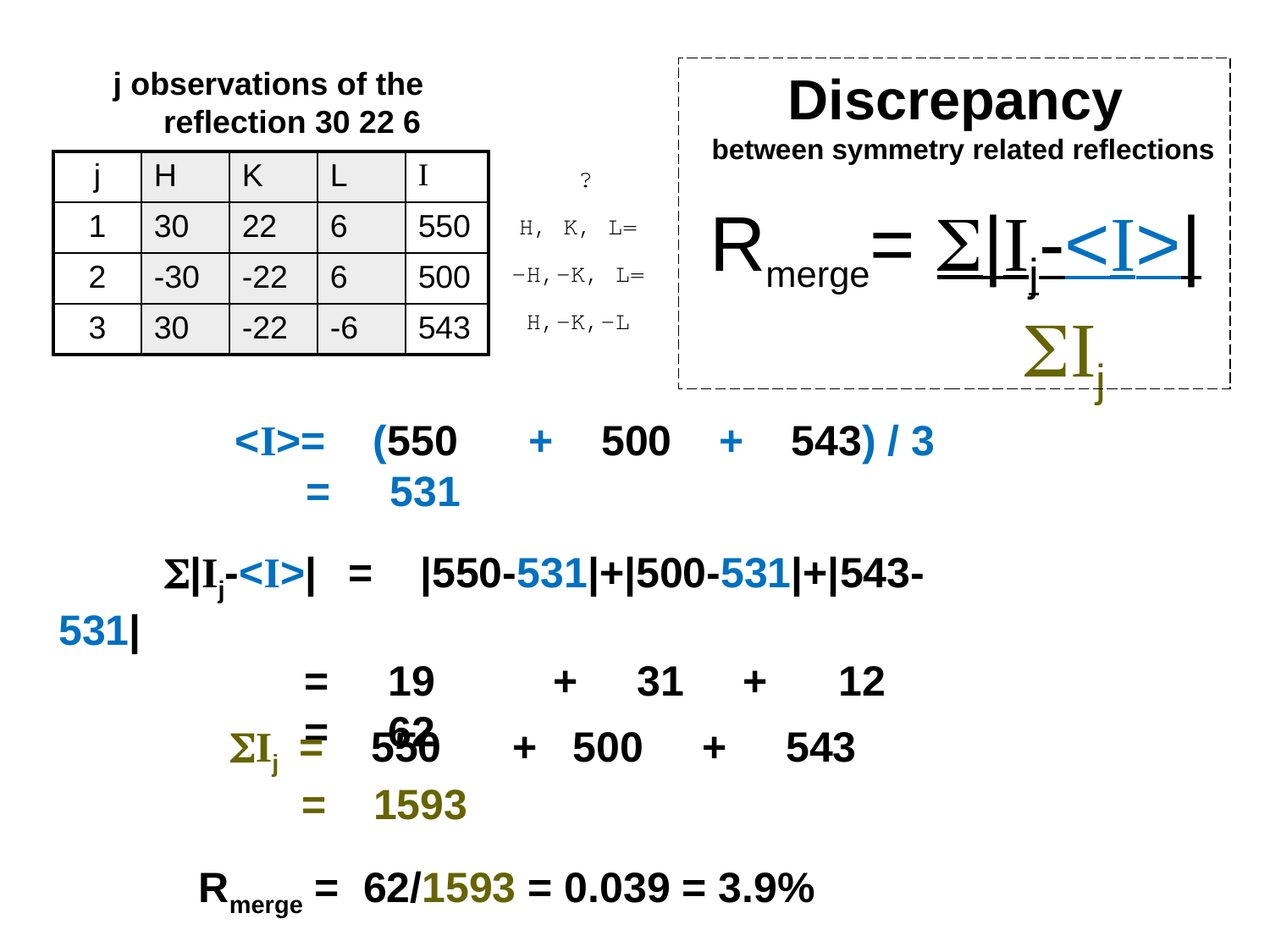

j observations of the reflection 30 22 6
Discrepancy
between symmetry related reflections

Rmerge= Σ|Ij-<I>|
               ΣIj
| j | H | K | L | I |
| --- | --- | --- | --- | --- |
| 1 | 30 | 22 | 6 | 550 |
| 2 | -30 | -22 | 6 | 500 |
| 3 | 30 | -22 | -6 | 543 |
 ?

H, K, L=

-H,-K, L=

 H,-K,-L
<I>=    (550      +    500    +    543) / 3
      =     531
     Σ|Ij-<I>|  =    |550-531|+|500-531|+|543-531|
	          =     19          +     31     +      12
	          =     62
ΣIj   =    550      +   500     +     543
      =    1593

Rmerge =  62/1593 = 0.039 = 3.9%